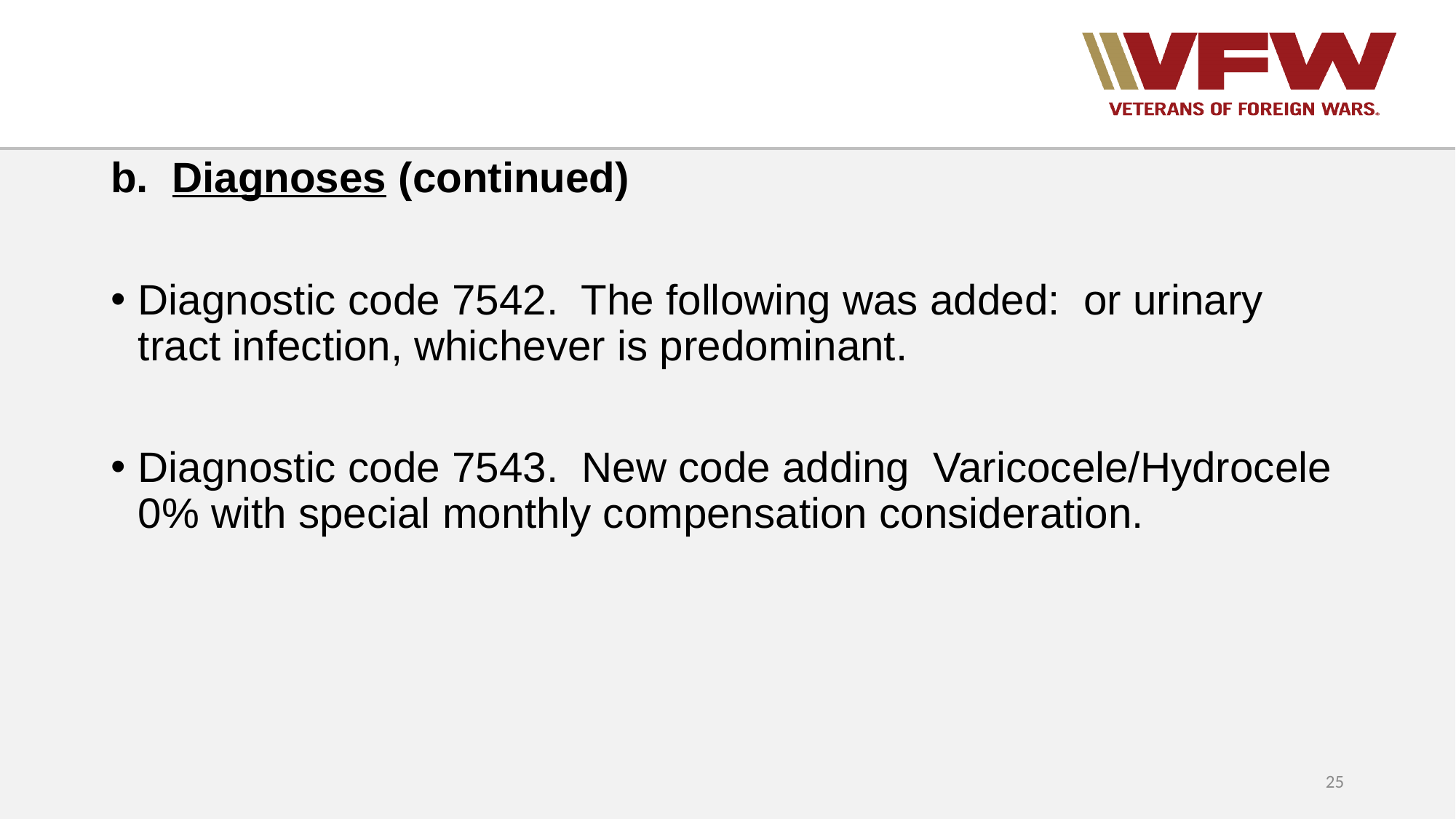

b.  Diagnoses (continued)

Diagnostic code 7542.  The following was added:  or urinary tract infection, whichever is predominant.

Diagnostic code 7543.  New code adding  Varicocele/Hydrocele 0% with special monthly compensation consideration.

25